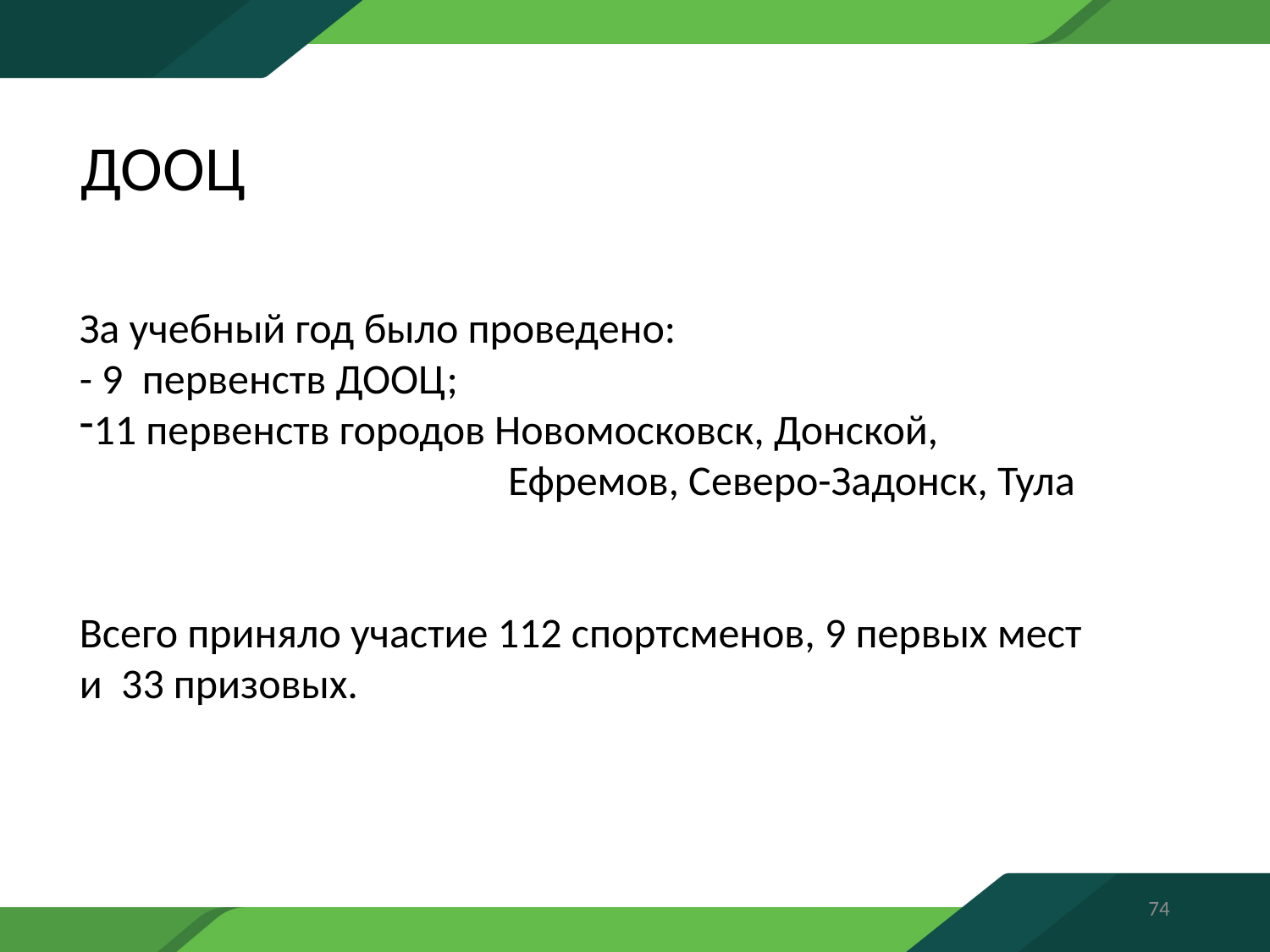

# ДООЦ
За учебный год было проведено:
- 9  первенств ДООЦ;
11 первенств городов Новомосковск, Донской,
                                             Ефремов, Северо-Задонск, Тула

Всего приняло участие 112 спортсменов, 9 первых мест
и  33 призовых.
74